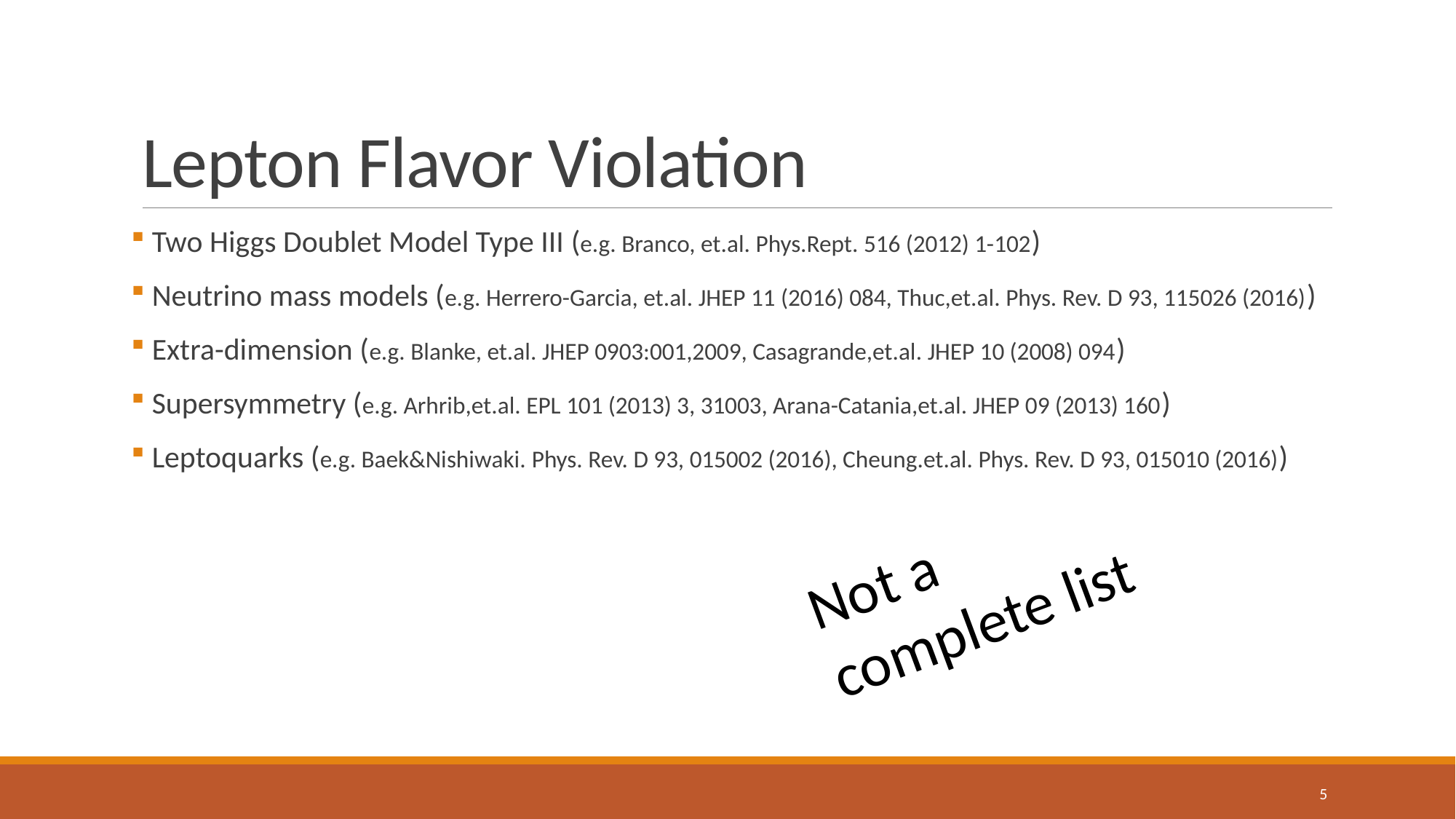

# Lepton Flavor Violation
 Two Higgs Doublet Model Type III (e.g. Branco, et.al. Phys.Rept. 516 (2012) 1-102)
 Neutrino mass models (e.g. Herrero-Garcia, et.al. JHEP 11 (2016) 084, Thuc,et.al. Phys. Rev. D 93, 115026 (2016))
 Extra-dimension (e.g. Blanke, et.al. JHEP 0903:001,2009, Casagrande,et.al. JHEP 10 (2008) 094)
 Supersymmetry (e.g. Arhrib,et.al. EPL 101 (2013) 3, 31003, Arana-Catania,et.al. JHEP 09 (2013) 160)
 Leptoquarks (e.g. Baek&Nishiwaki. Phys. Rev. D 93, 015002 (2016), Cheung.et.al. Phys. Rev. D 93, 015010 (2016))
Not a complete list
5